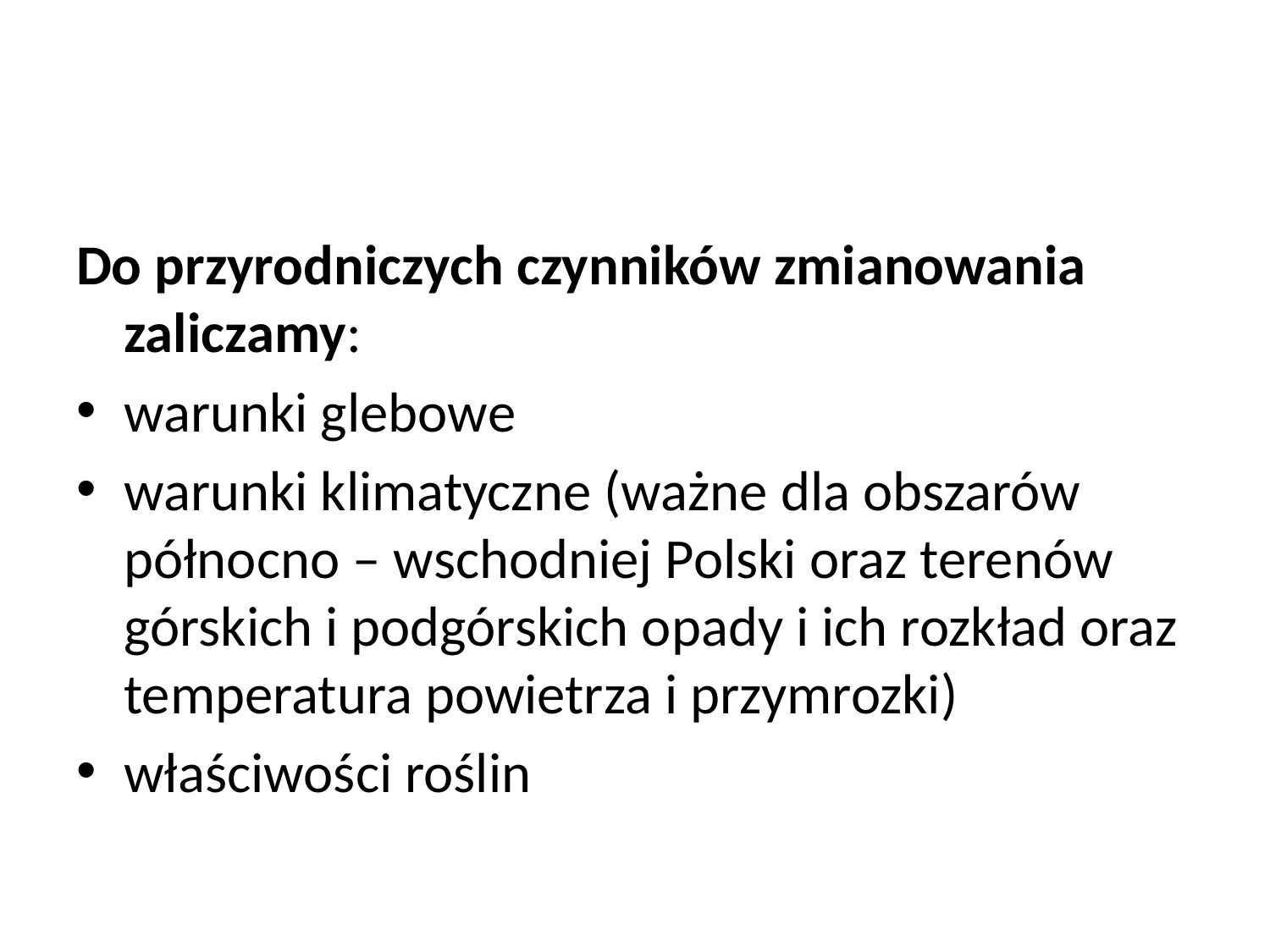

#
Do przyrodniczych czynników zmianowania zaliczamy:
warunki glebowe
warunki klimatyczne (ważne dla obszarów północno – wschodniej Polski oraz terenów górskich i podgórskich opady i ich rozkład oraz temperatura powietrza i przymrozki)
właściwości roślin